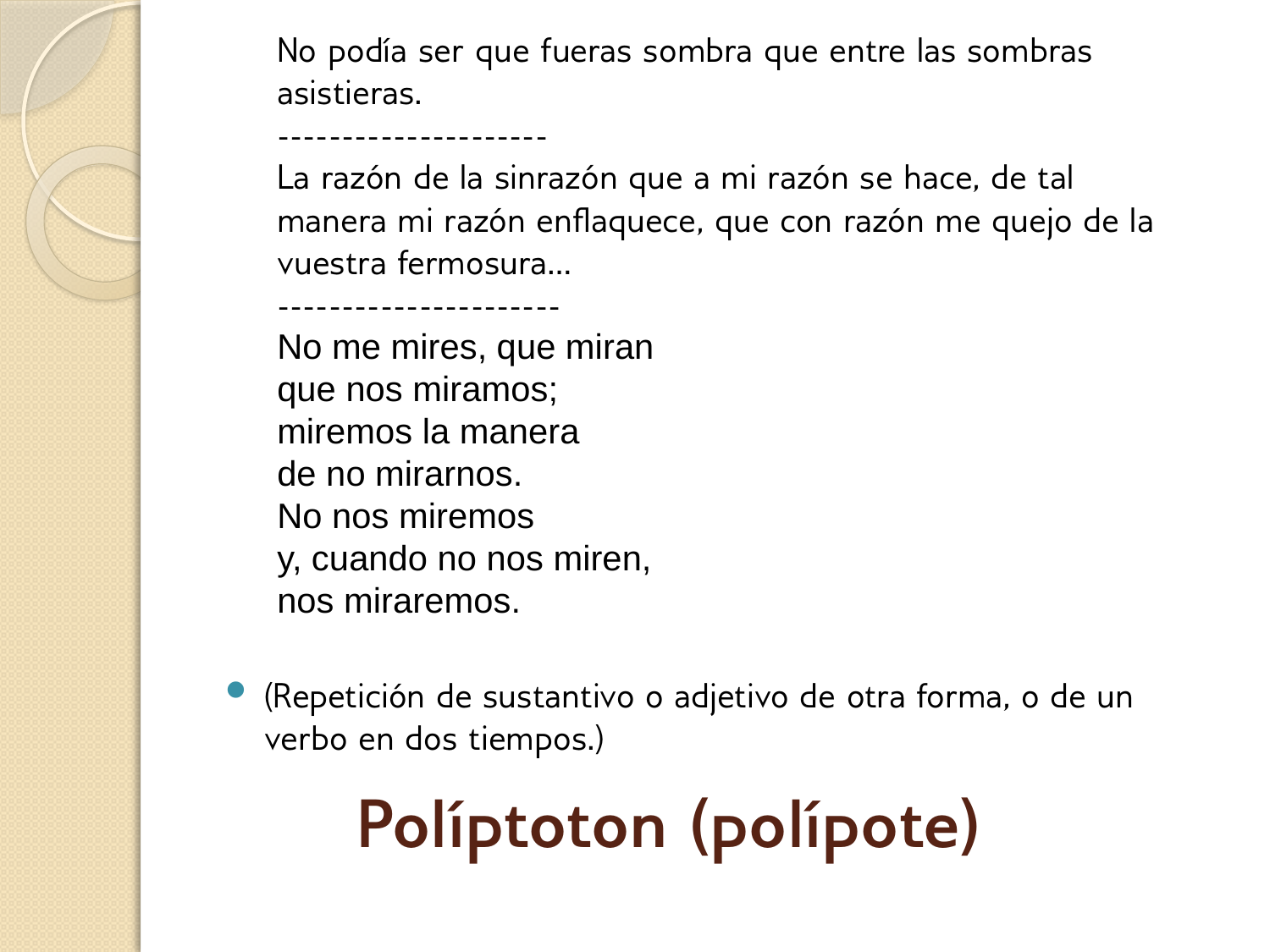

No podía ser que fueras sombra que entre las sombras asistieras.
---------------------
La razón de la sinrazón que a mi razón se hace, de tal manera mi razón enflaquece, que con razón me quejo de la vuestra fermosura…
----------------------
No me mires, que miran
que nos miramos;
miremos la manera
de no mirarnos.
No nos miremos
y, cuando no nos miren,
nos miraremos.
(Repetición de sustantivo o adjetivo de otra forma, o de un verbo en dos tiempos.)
# Políptoton (polípote)